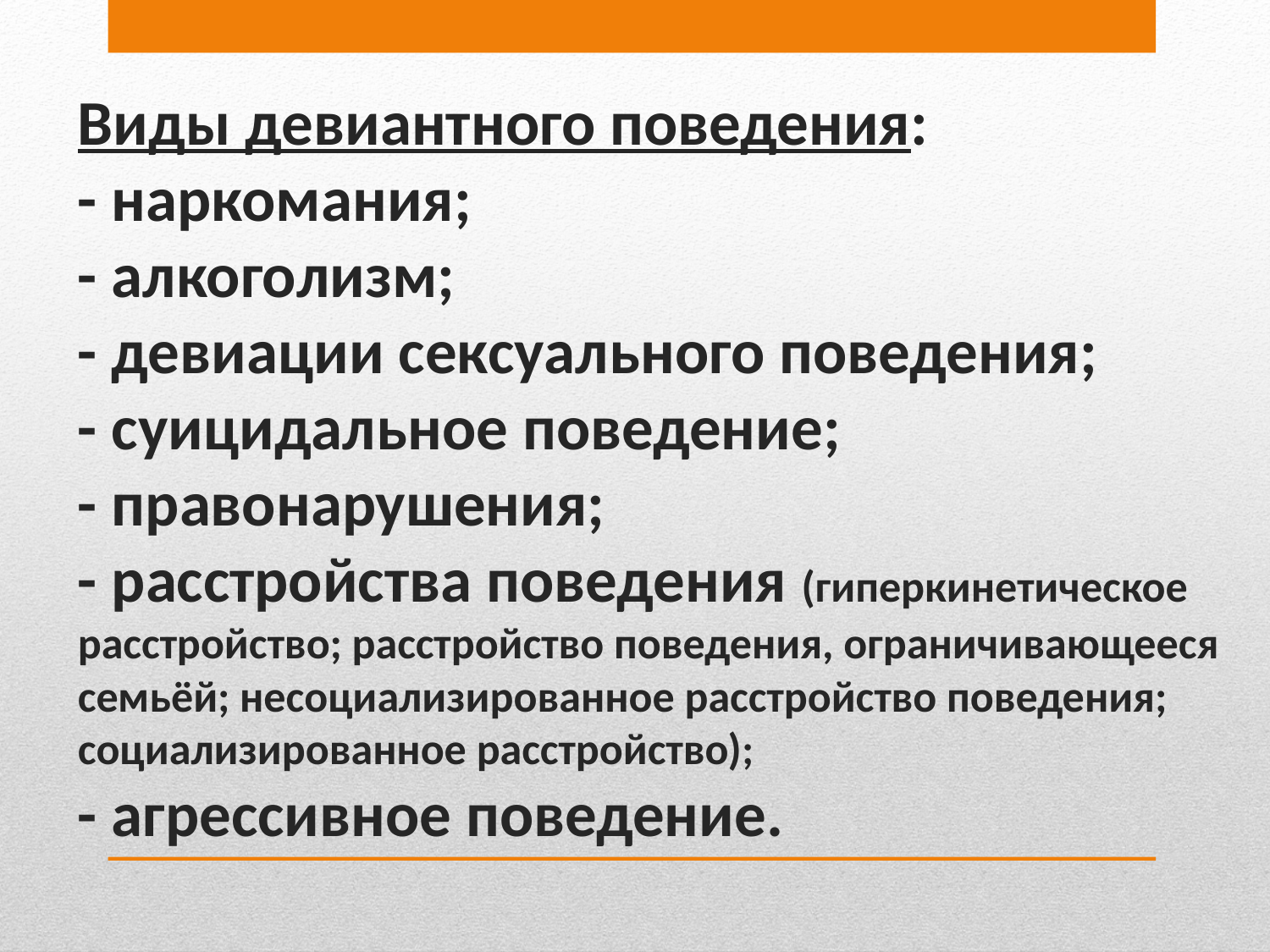

# Виды девиантного поведения: - наркомания; - алкоголизм; - девиации сексуального поведения; - суицидальное поведение; - правонарушения; - расстройства поведения (гиперкинетическое расстройство; расстройство поведения, ограничивающееся семьёй; несоциализированное расстройство поведения; социализированное расстройство); - агрессивное поведение.